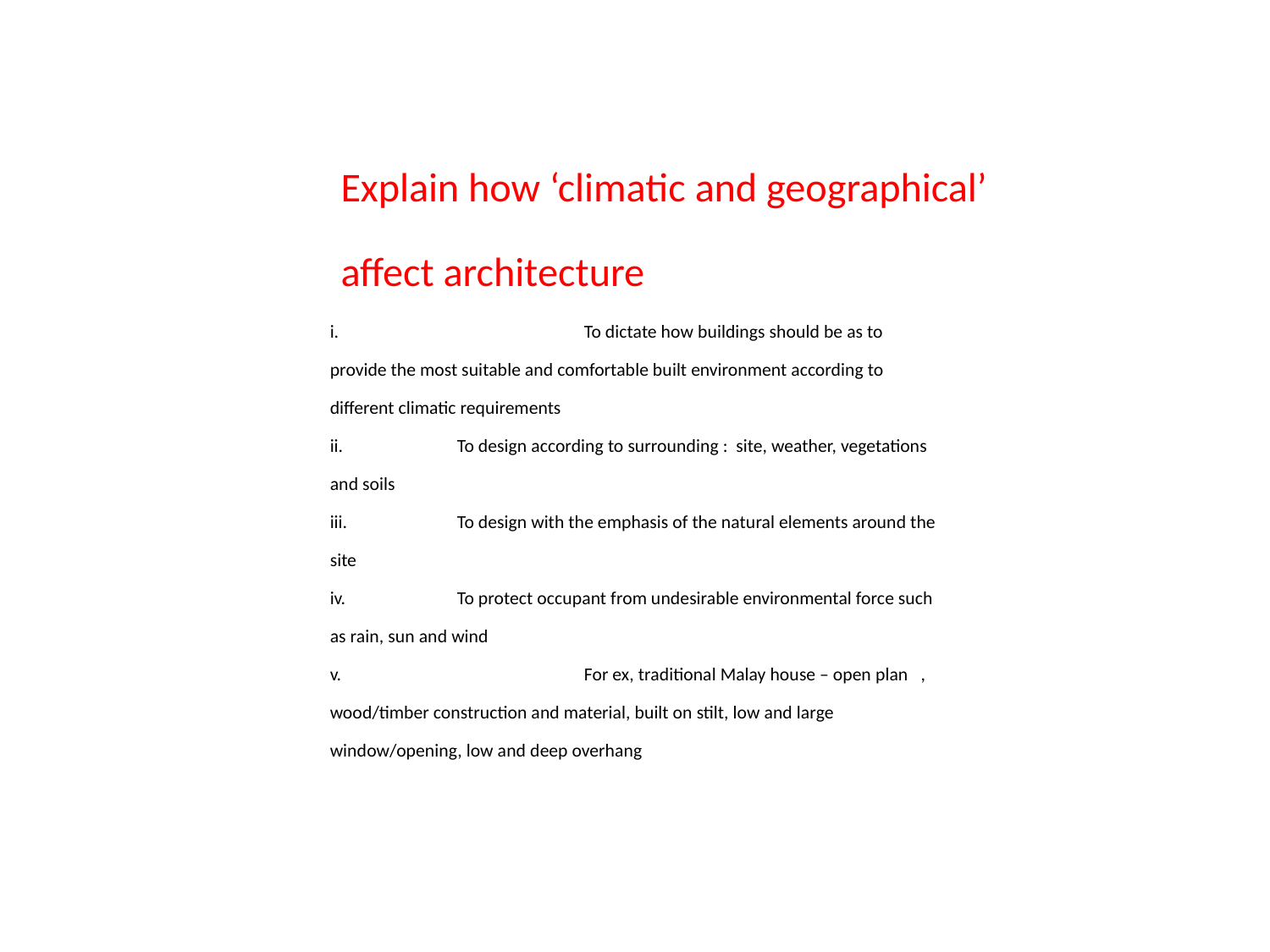

Explain how ‘climatic and geographical’
affect architecture
i.		To dictate how buildings should be as to provide the most suitable and comfortable built environment according to different climatic requirements
ii.	To design according to surrounding :  site, weather, vegetations and soils
iii.	To design with the emphasis of the natural elements around the site
iv.	To protect occupant from undesirable environmental force such as rain, sun and wind
v.		For ex, traditional Malay house – open plan   , wood/timber construction and material, built on stilt, low and large window/opening, low and deep overhang